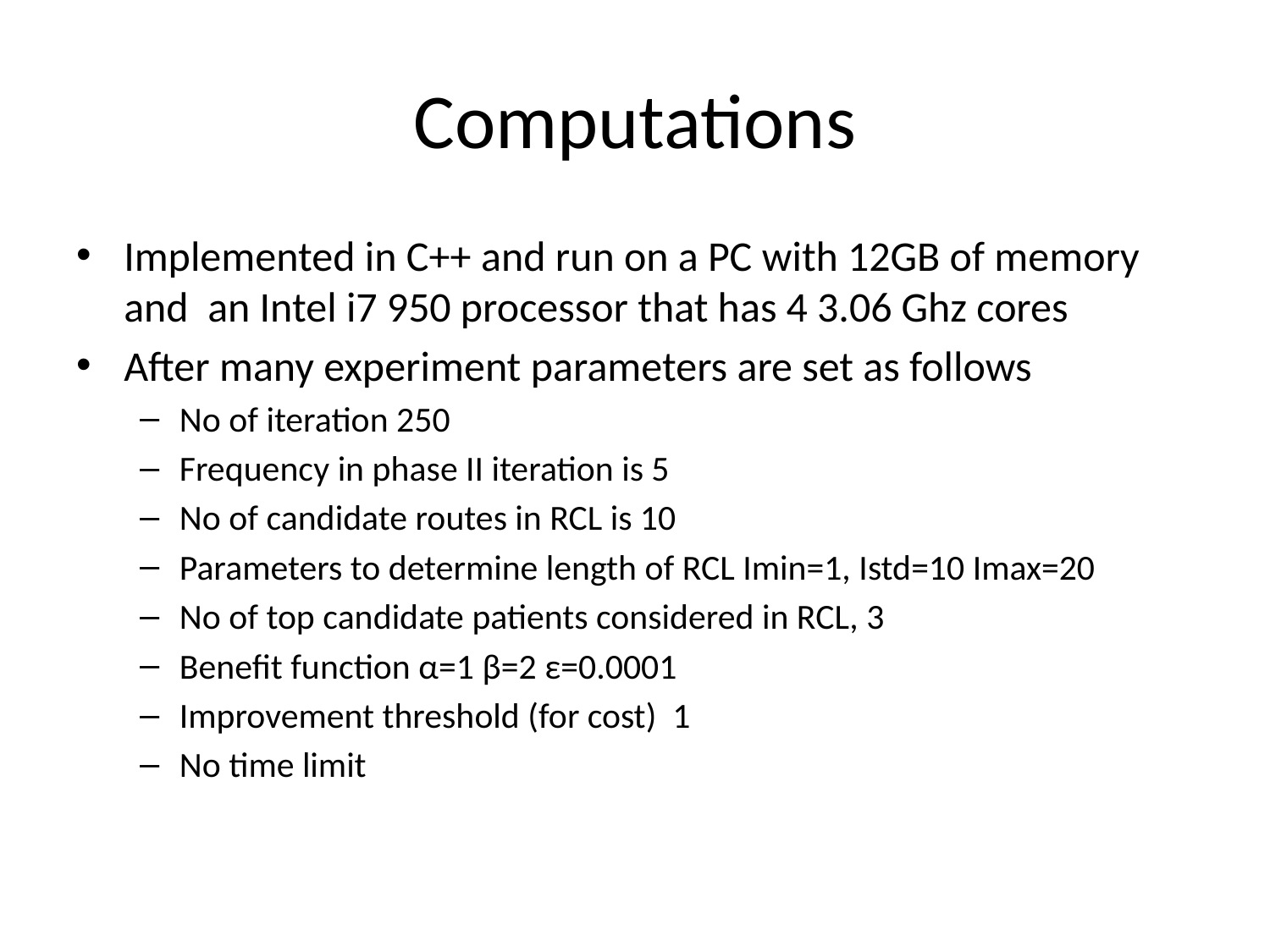

# Computations
Implemented in C++ and run on a PC with 12GB of memory and  an Intel i7 950 processor that has 4 3.06 Ghz cores
After many experiment parameters are set as follows
No of iteration 250
Frequency in phase II iteration is 5
No of candidate routes in RCL is 10
Parameters to determine length of RCL Imin=1, Istd=10 Imax=20
No of top candidate patients considered in RCL, 3
Benefit function α=1 β=2 ε=0.0001
Improvement threshold (for cost)  1
No time limit